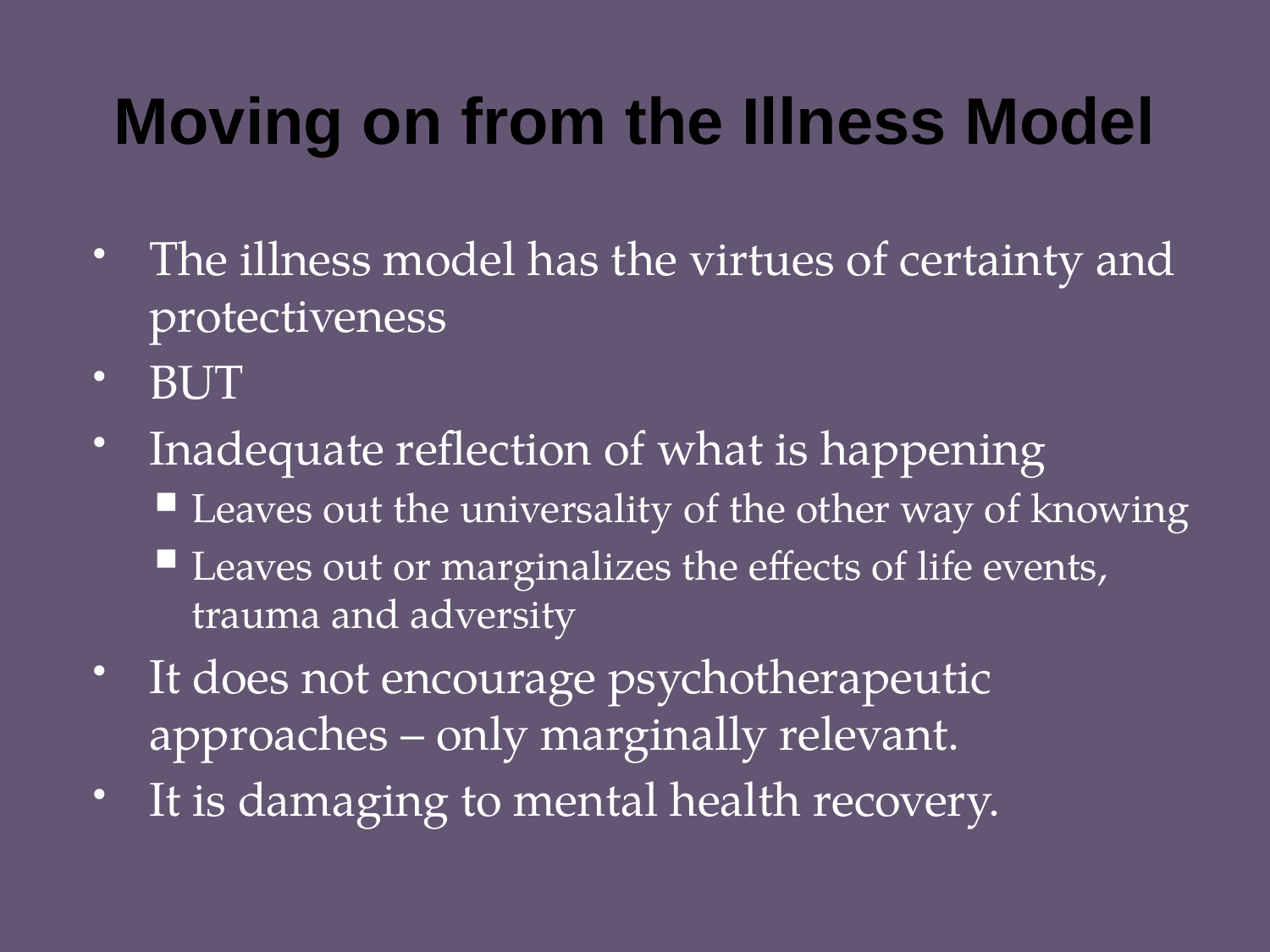

# Moving on from the Illness Model
The illness model has the virtues of certainty and protectiveness
BUT
Inadequate reflection of what is happening
Leaves out the universality of the other way of knowing
Leaves out or marginalizes the effects of life events, trauma and adversity
It does not encourage psychotherapeutic approaches – only marginally relevant.
It is damaging to mental health recovery.